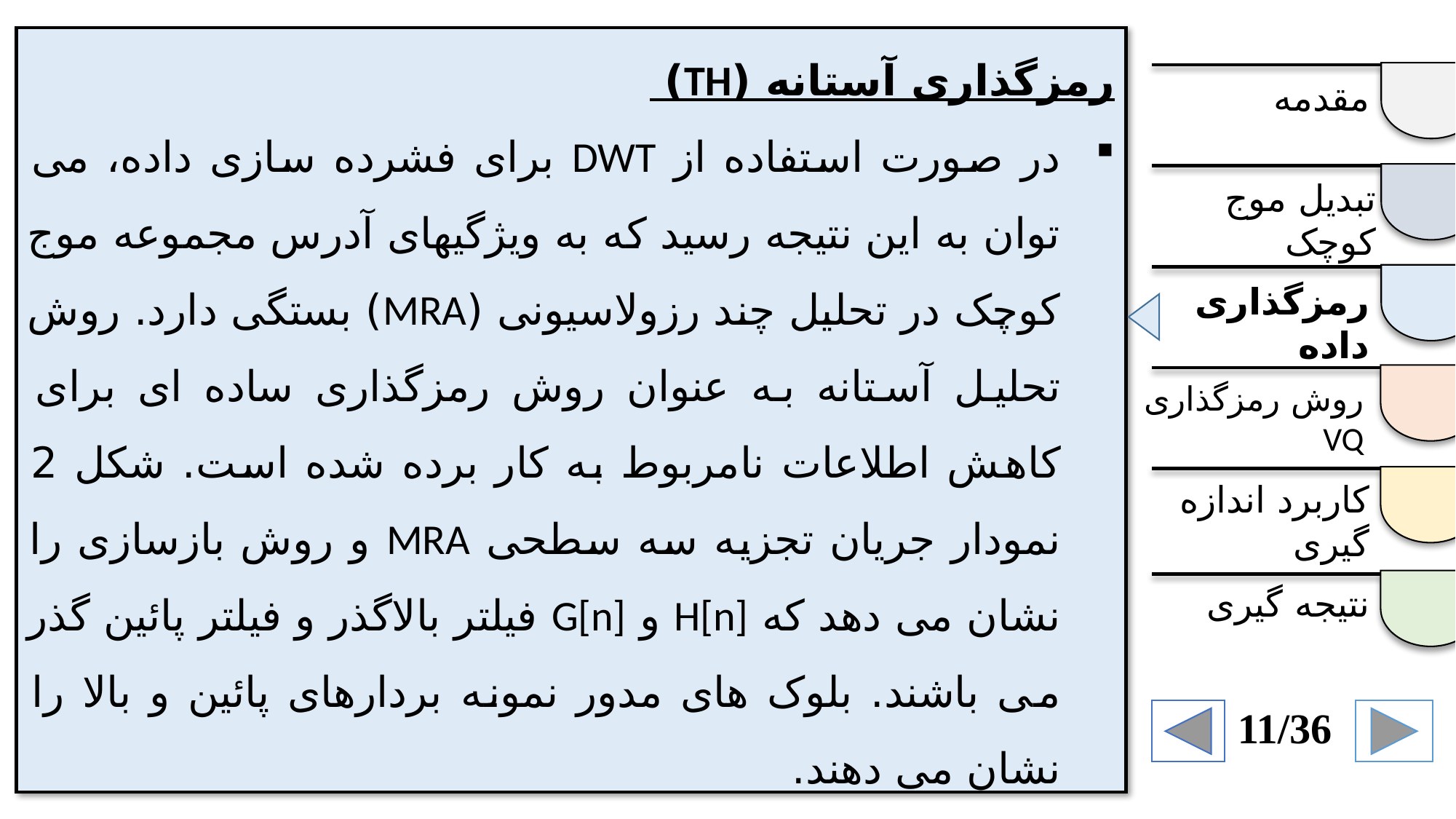

رمزگذاری آستانه (TH)
در صورت استفاده از DWT برای فشرده سازی داده، می توان به این نتیجه رسید که به ویژگیهای آدرس مجموعه موج کوچک در تحلیل چند رزولاسیونی (MRA) بستگی دارد. روش تحلیل آستانه به عنوان روش رمزگذاری ساده ای برای کاهش اطلاعات نامربوط به کار برده شده است. شکل 2 نمودار جریان تجزیه سه سطحی MRA و روش بازسازی را نشان می دهد که H[n] و G[n] فیلتر بالاگذر و فیلتر پائین گذر می باشند. بلوک های مدور نمونه بردارهای پائین و بالا را نشان می دهند.

مقدمه

تبدیل موج کوچک

رمزگذاری داده

روش رمزگذاری VQ

کاربرد اندازه گیری

نتیجه گیری
11/36